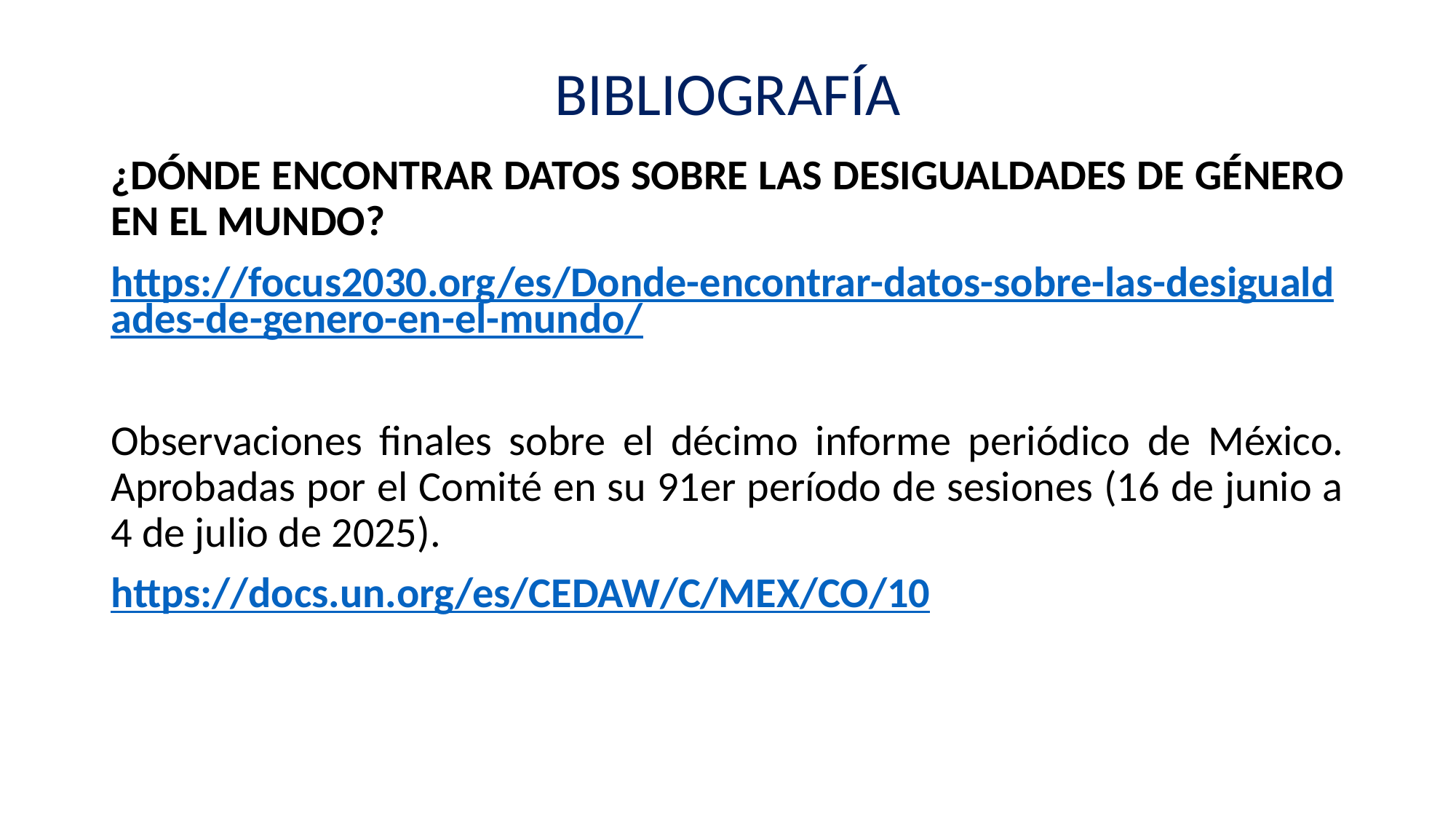

# BIBLIOGRAFÍA
¿DÓNDE ENCONTRAR DATOS SOBRE LAS DESIGUALDADES DE GÉNERO EN EL MUNDO?
https://focus2030.org/es/Donde-encontrar-datos-sobre-las-desigualdades-de-genero-en-el-mundo/

Observaciones finales sobre el décimo informe periódico de México. Aprobadas por el Comité en su 91er período de sesiones (16 de junio a 4 de julio de 2025).
https://docs.un.org/es/CEDAW/C/MEX/CO/10